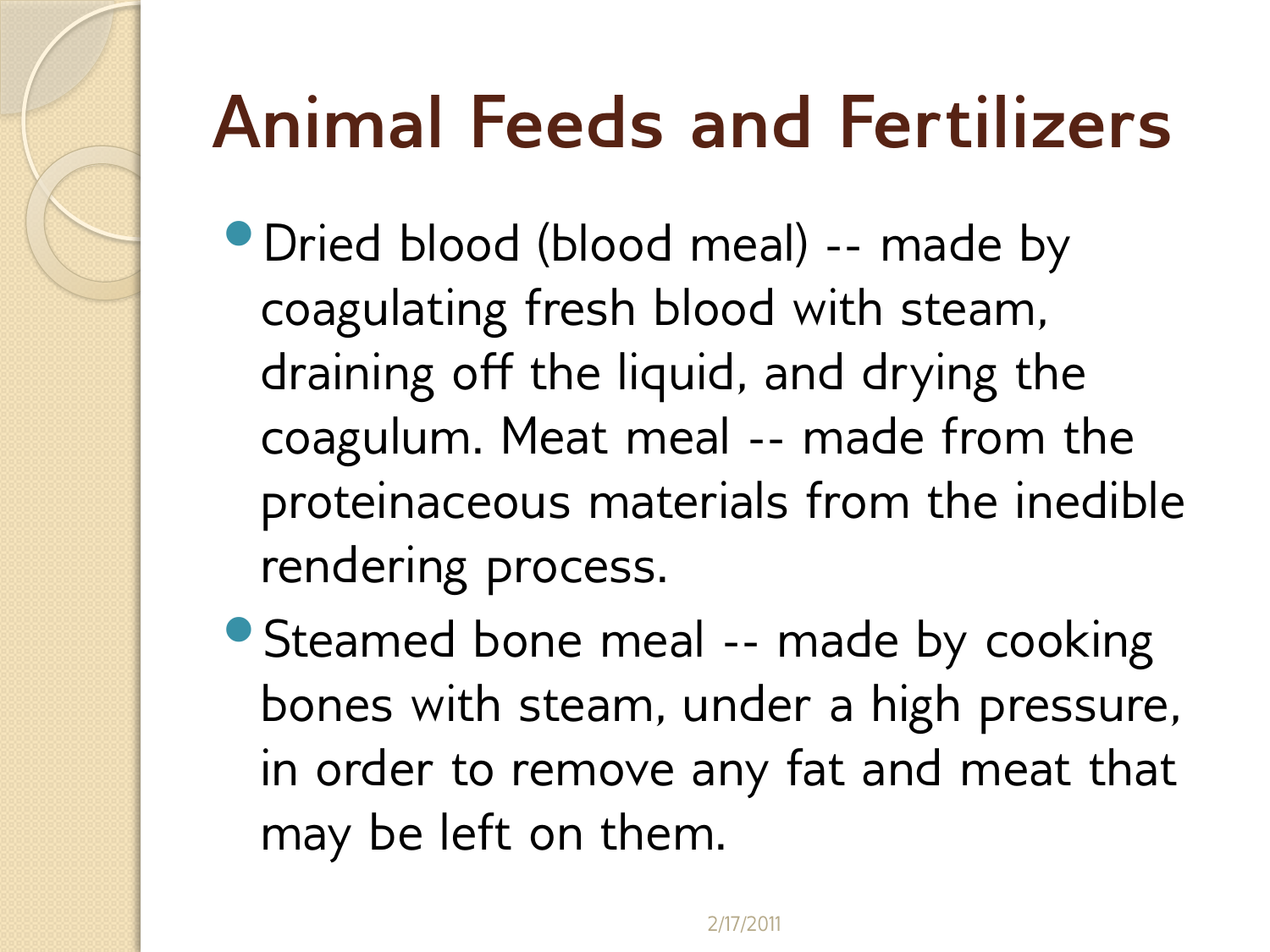

# Animal Feeds and Fertilizers
Dried blood (blood meal) -- made by coagulating fresh blood with steam, draining off the liquid, and drying the coagulum. Meat meal -- made from the proteinaceous materials from the inedible rendering process.
Steamed bone meal -- made by cooking bones with steam, under a high pressure, in order to remove any fat and meat that may be left on them.

2/17/2011